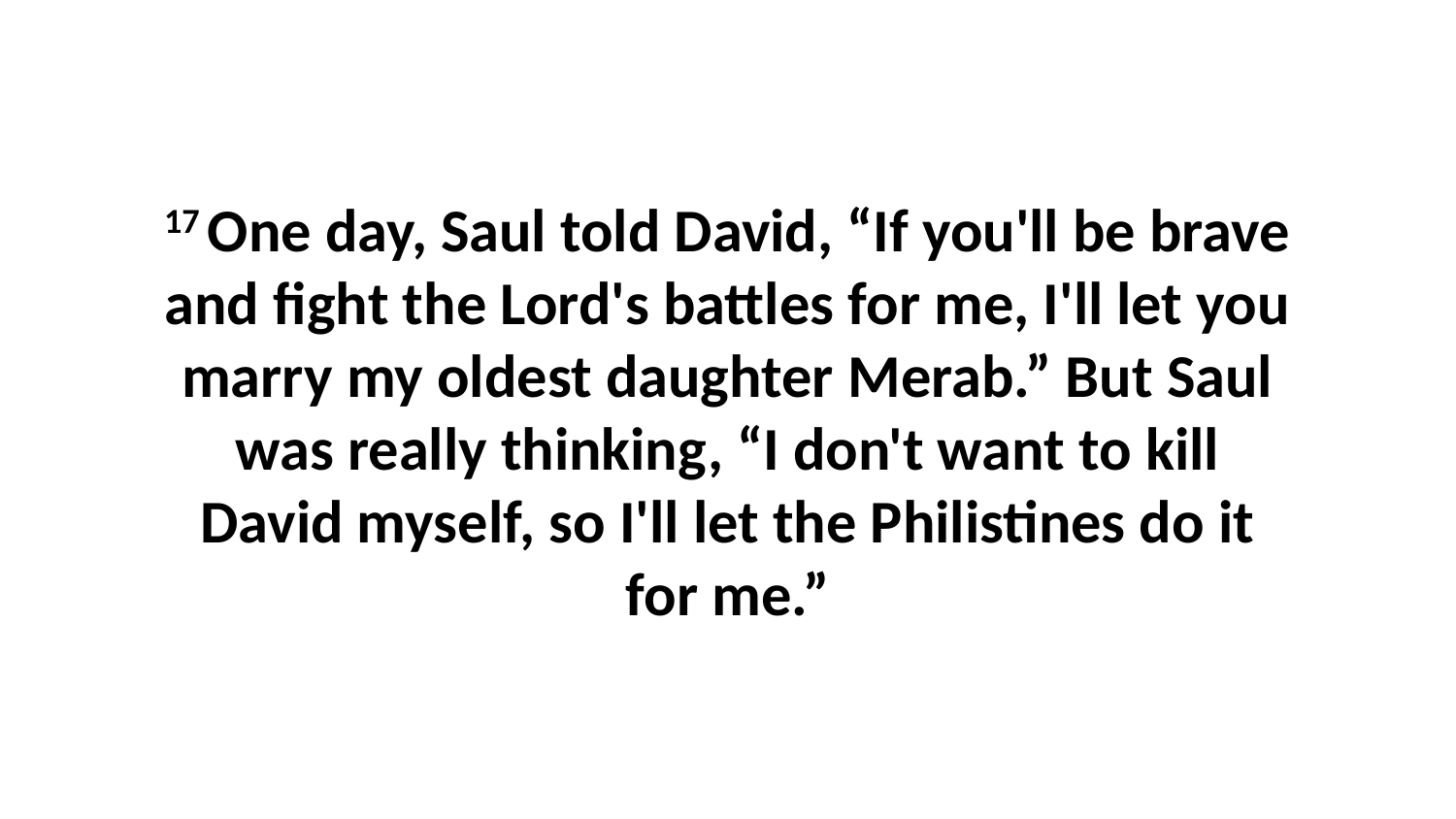

17 One day, Saul told David, “If you'll be brave and fight the Lord's battles for me, I'll let you marry my oldest daughter Merab.” But Saul was really thinking, “I don't want to kill David myself, so I'll let the Philistines do it for me.”